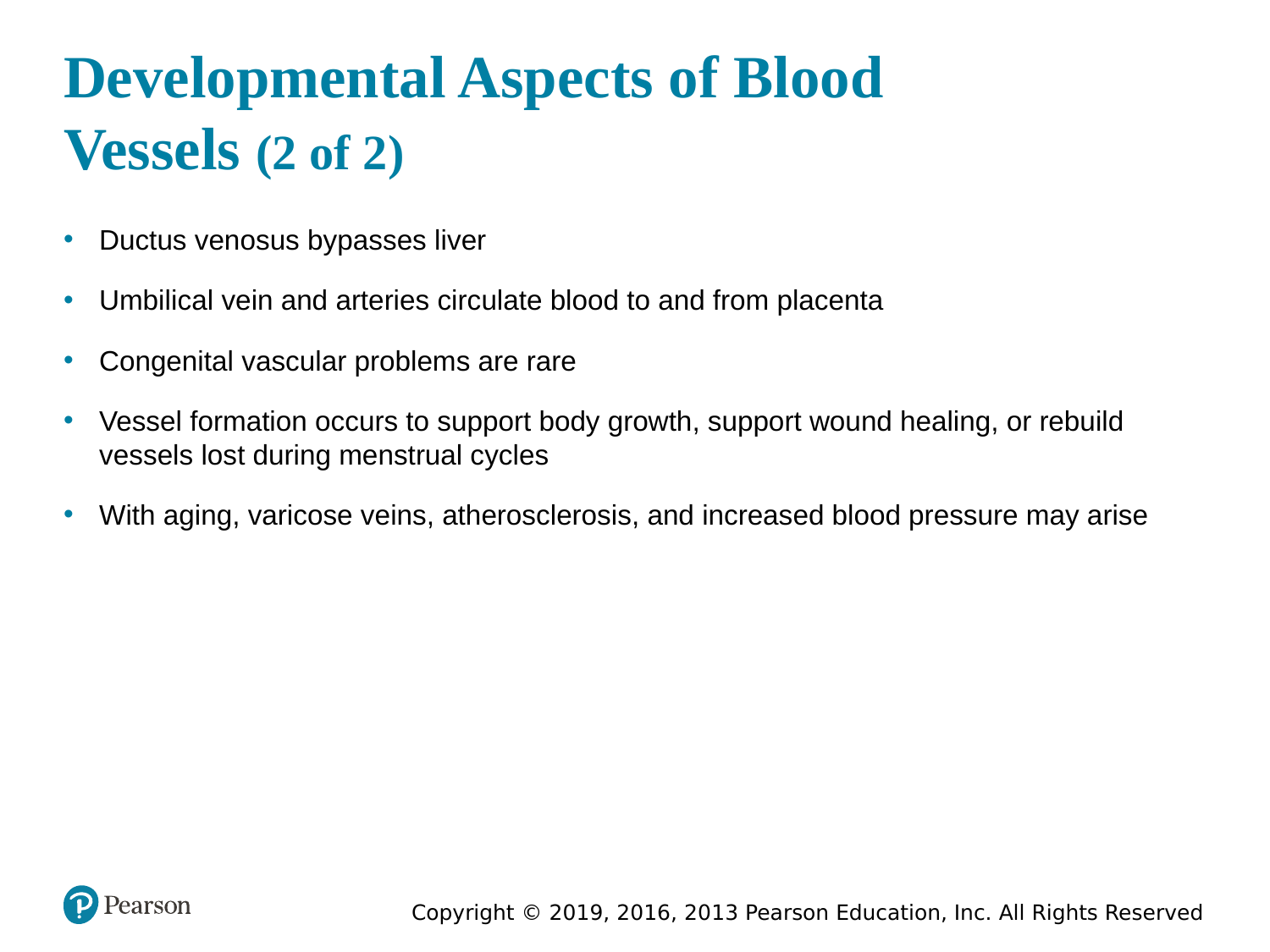

# Developmental Aspects of Blood Vessels (2 of 2)
Ductus venosus bypasses liver
Umbilical vein and arteries circulate blood to and from placenta
Congenital vascular problems are rare
Vessel formation occurs to support body growth, support wound healing, or rebuild vessels lost during menstrual cycles
With aging, varicose veins, atherosclerosis, and increased blood pressure may arise